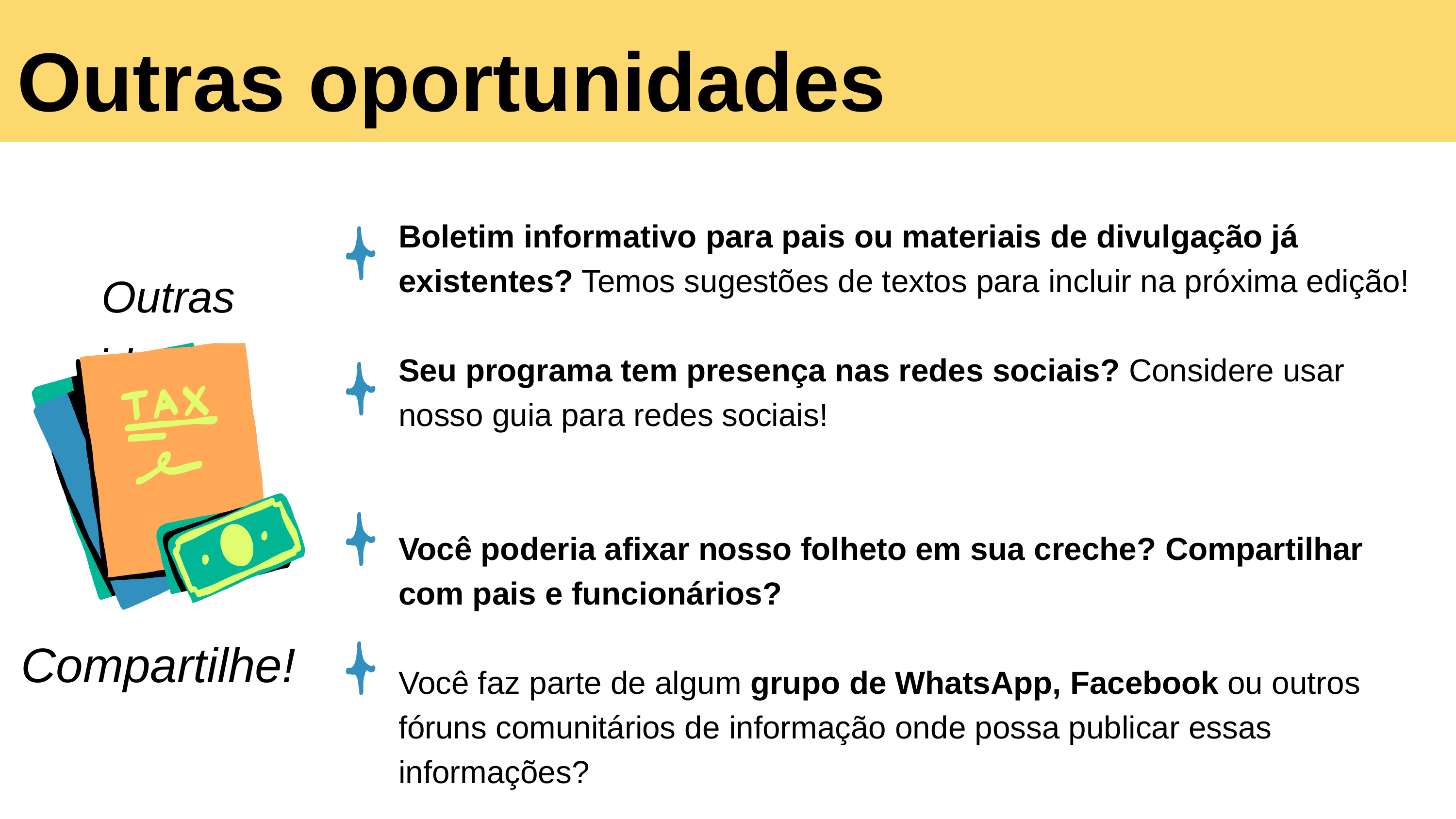

Outras oportunidades

Boletim informativo para pais ou materiais de divulgação já existentes? Temos sugestões de textos para incluir na próxima edição!

Seu programa tem presença nas redes sociais? Considere usar nosso guia para redes sociais!

Você poderia afixar nosso folheto em sua creche? Compartilhar com pais e funcionários?

Você faz parte de algum grupo de WhatsApp, Facebook ou outros fóruns comunitários de informação onde possa publicar essas informações?
Outras ideias?

Compartilhe!